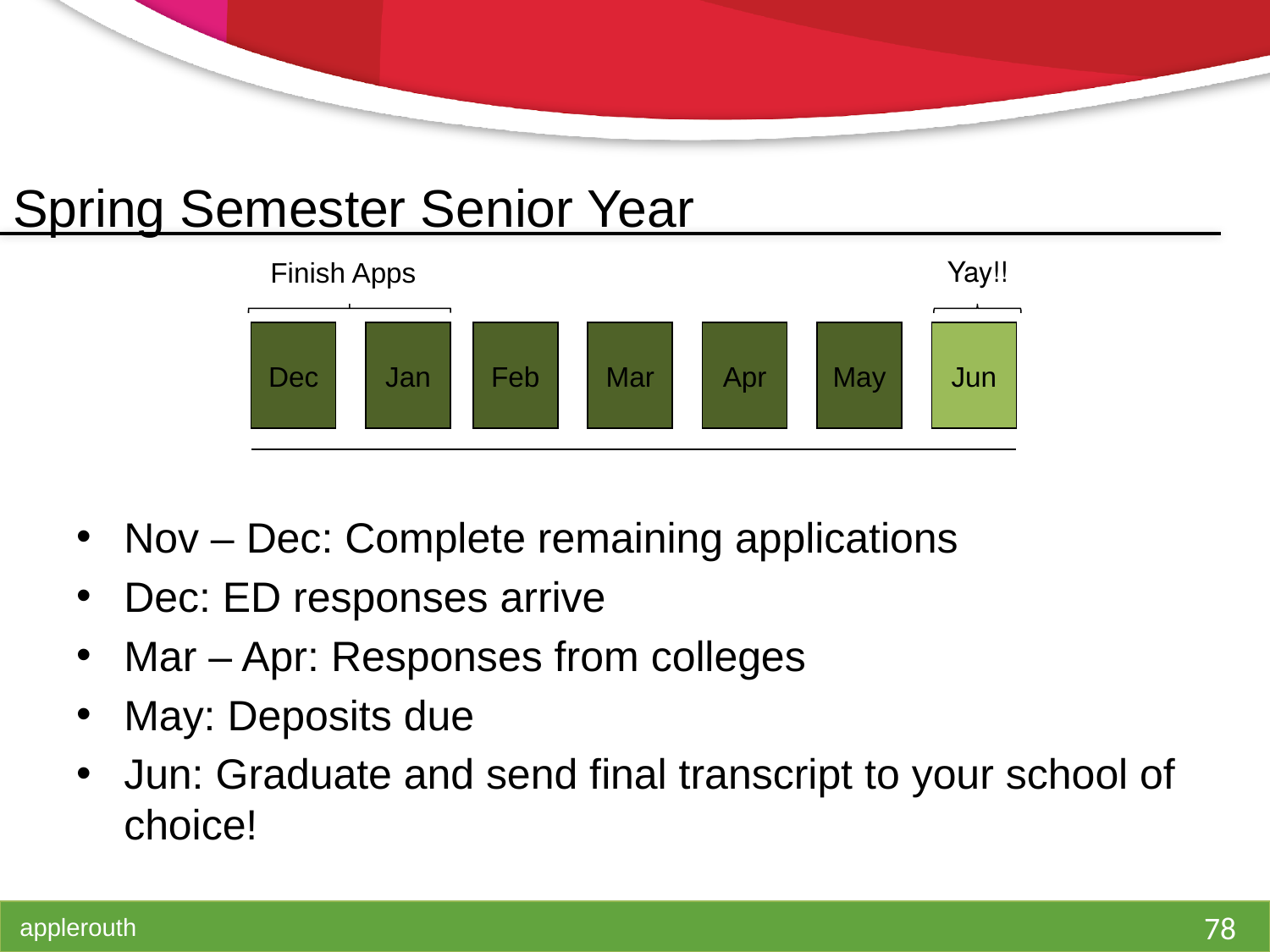

# Spring Semester Senior Year

Yay!!
Finish Apps

Dec
Jan
Feb
Mar
Apr
May
Jun
Nov – Dec: Complete remaining applications
Dec: ED responses arrive
Mar – Apr: Responses from colleges
May: Deposits due
Jun: Graduate and send final transcript to your school of choice!